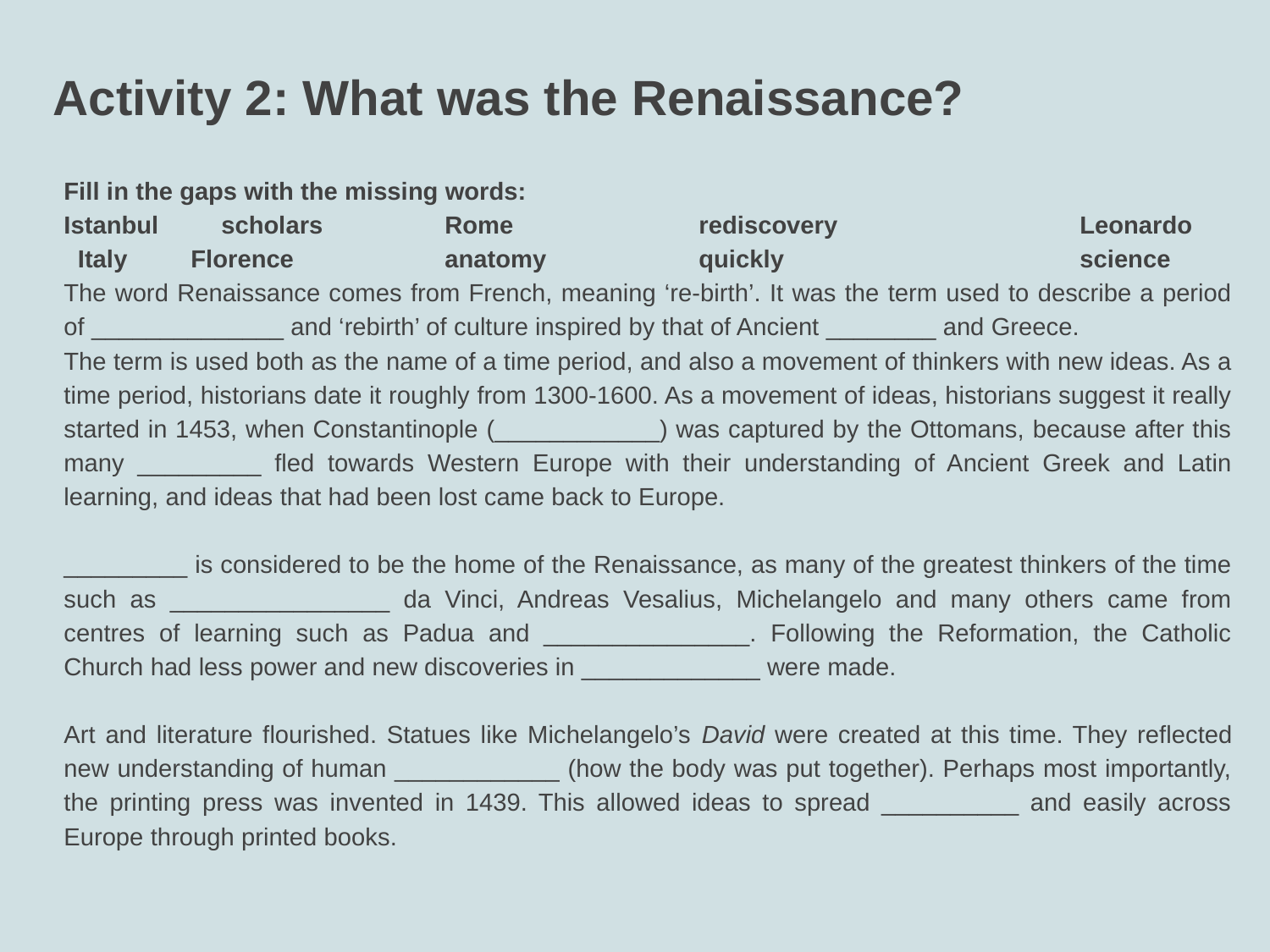

# Activity 2: What was the Renaissance?

Fill in the gaps with the missing words:
Istanbul         scholars	Rome		rediscovery		Leonardo        Italy	Florence		anatomy		quickly			science
The word Renaissance comes from French, meaning ‘re-birth’. It was the term used to describe a period of ______________ and ‘rebirth’ of culture inspired by that of Ancient ________ and Greece.
The term is used both as the name of a time period, and also a movement of thinkers with new ideas. As a time period, historians date it roughly from 1300-1600. As a movement of ideas, historians suggest it really started in 1453, when Constantinople (____________) was captured by the Ottomans, because after this many _________ fled towards Western Europe with their understanding of Ancient Greek and Latin learning, and ideas that had been lost came back to Europe.

_________ is considered to be the home of the Renaissance, as many of the greatest thinkers of the time such as ________________ da Vinci, Andreas Vesalius, Michelangelo and many others came from centres of learning such as Padua and _______________. Following the Reformation, the Catholic Church had less power and new discoveries in _____________ were made.

Art and literature flourished. Statues like Michelangelo’s David were created at this time. They reflected new understanding of human ____________ (how the body was put together). Perhaps most importantly, the printing press was invented in 1439. This allowed ideas to spread __________ and easily across Europe through printed books.